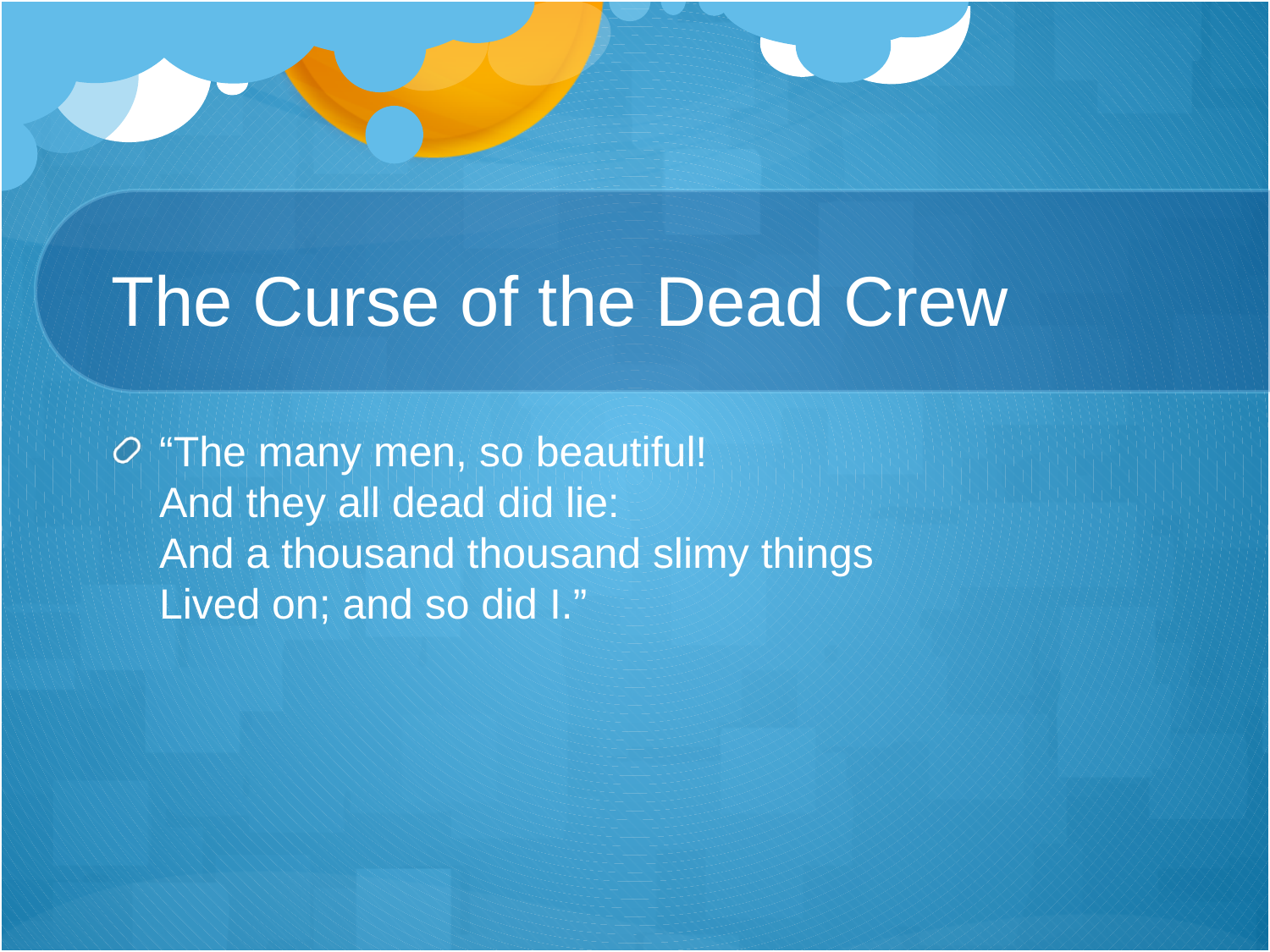

# The Curse of the Dead Crew
“The many men, so beautiful!
And they all dead did lie:
And a thousand thousand slimy things
Lived on; and so did I.”